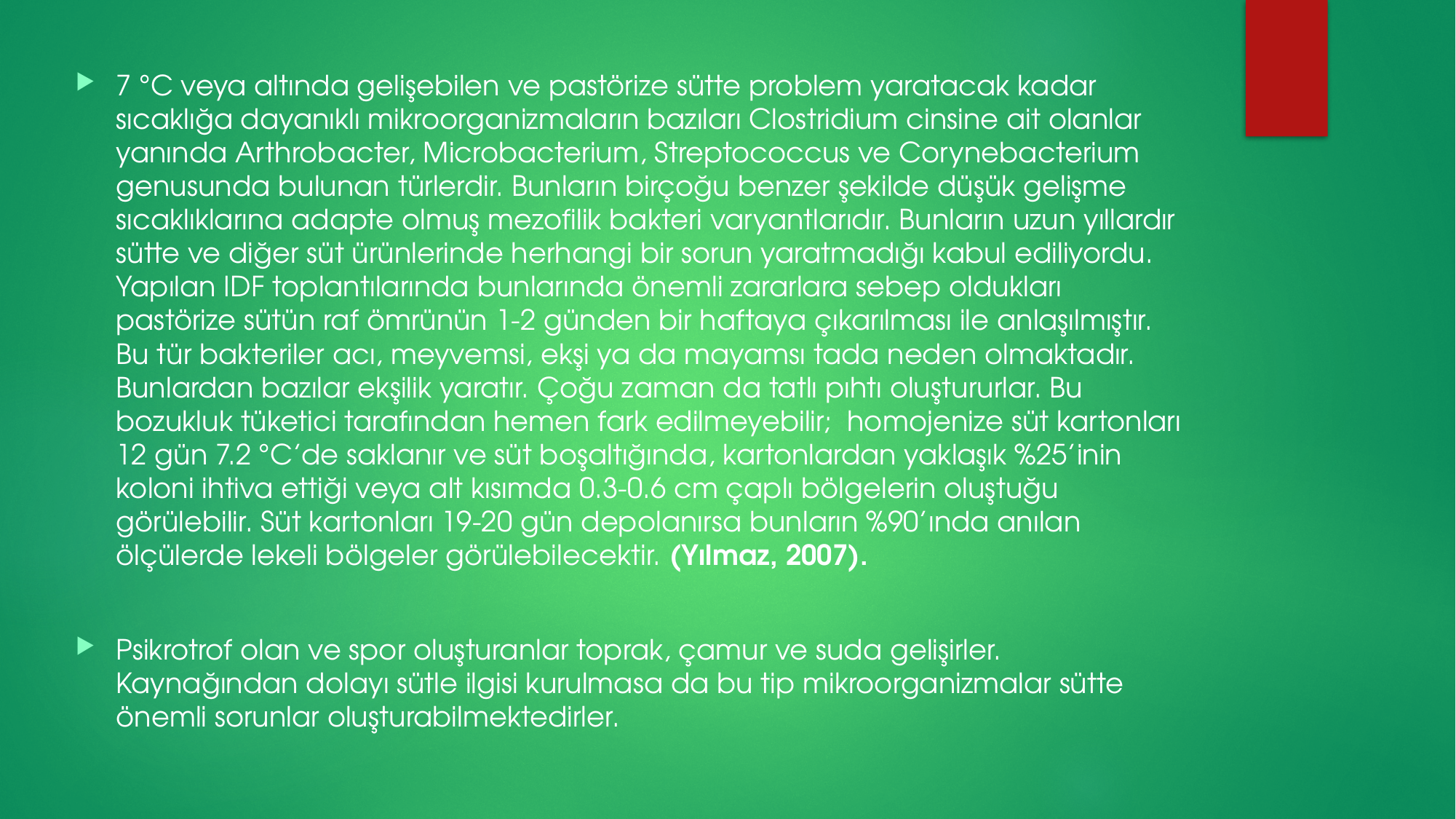

7 °C veya altında gelişebilen ve pastörize sütte problem yaratacak kadar sıcaklığa dayanıklı mikroorganizmaların bazıları Clostridium cinsine ait olanlar yanında Arthrobacter, Microbacterium, Streptococcus ve Corynebacterium genusunda bulunan türlerdir. Bunların birçoğu benzer şekilde düşük gelişme sıcaklıklarına adapte olmuş mezofilik bakteri varyantlarıdır. Bunların uzun yıllardır sütte ve diğer süt ürünlerinde herhangi bir sorun yaratmadığı kabul ediliyordu. Yapılan IDF toplantılarında bunlarında önemli zararlara sebep oldukları pastörize sütün raf ömrünün 1-2 günden bir haftaya çıkarılması ile anlaşılmıştır. Bu tür bakteriler acı, meyvemsi, ekşi ya da mayamsı tada neden olmaktadır. Bunlardan bazılar ekşilik yaratır. Çoğu zaman da tatlı pıhtı oluştururlar. Bu bozukluk tüketici tarafından hemen fark edilmeyebilir;  homojenize süt kartonları 12 gün 7.2 °C’de saklanır ve süt boşaltığında, kartonlardan yaklaşık %25’inin koloni ihtiva ettiği veya alt kısımda 0.3-0.6 cm çaplı bölgelerin oluştuğu görülebilir. Süt kartonları 19-20 gün depolanırsa bunların %90’ında anılan ölçülerde lekeli bölgeler görülebilecektir. (Yılmaz, 2007).

Psikrotrof olan ve spor oluşturanlar toprak, çamur ve suda gelişirler. Kaynağından dolayı sütle ilgisi kurulmasa da bu tip mikroorganizmalar sütte önemli sorunlar oluşturabilmektedirler.